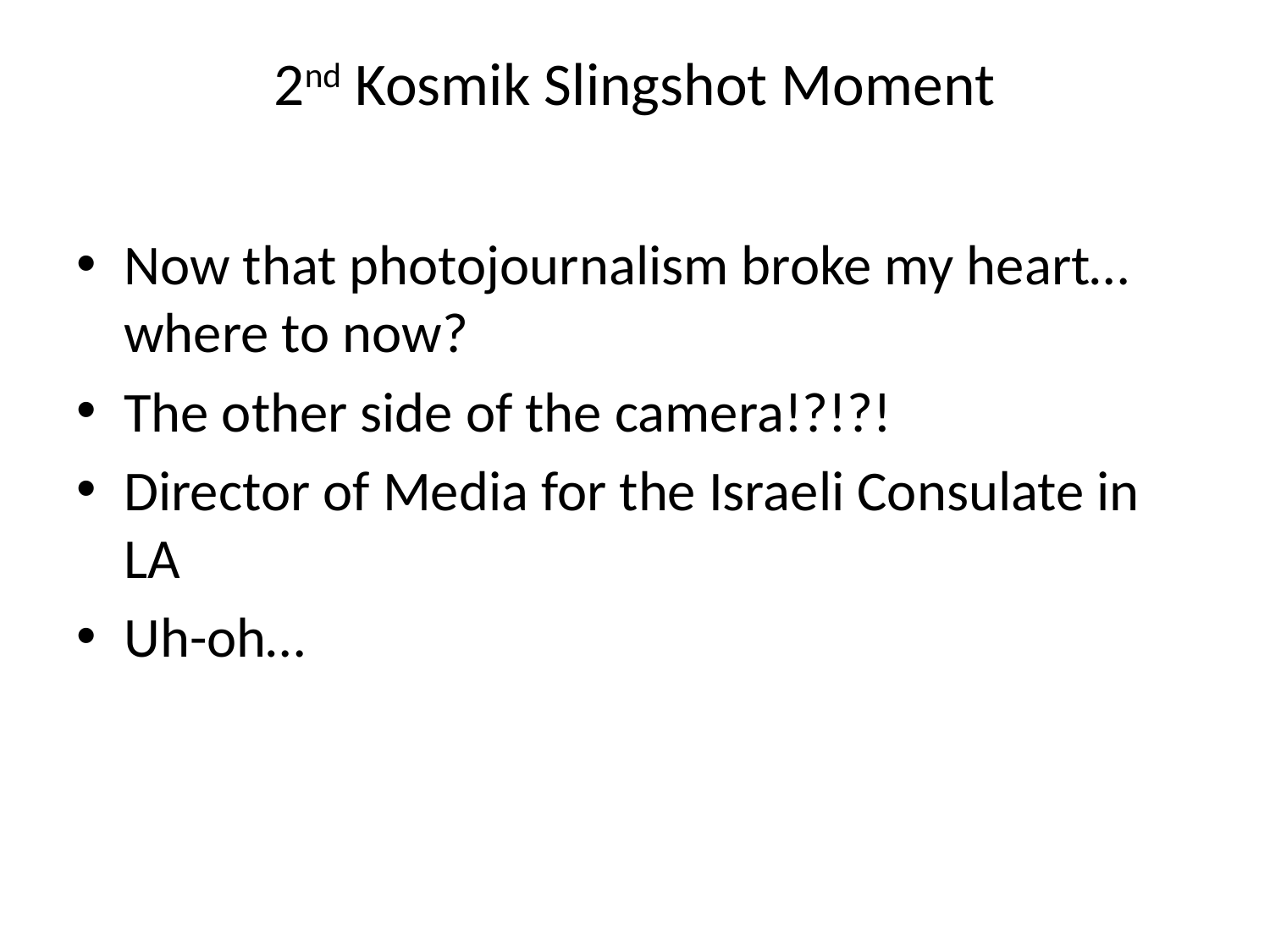

# 2nd Kosmik Slingshot Moment
Now that photojournalism broke my heart…where to now?
The other side of the camera!?!?!
Director of Media for the Israeli Consulate in LA
Uh-oh…